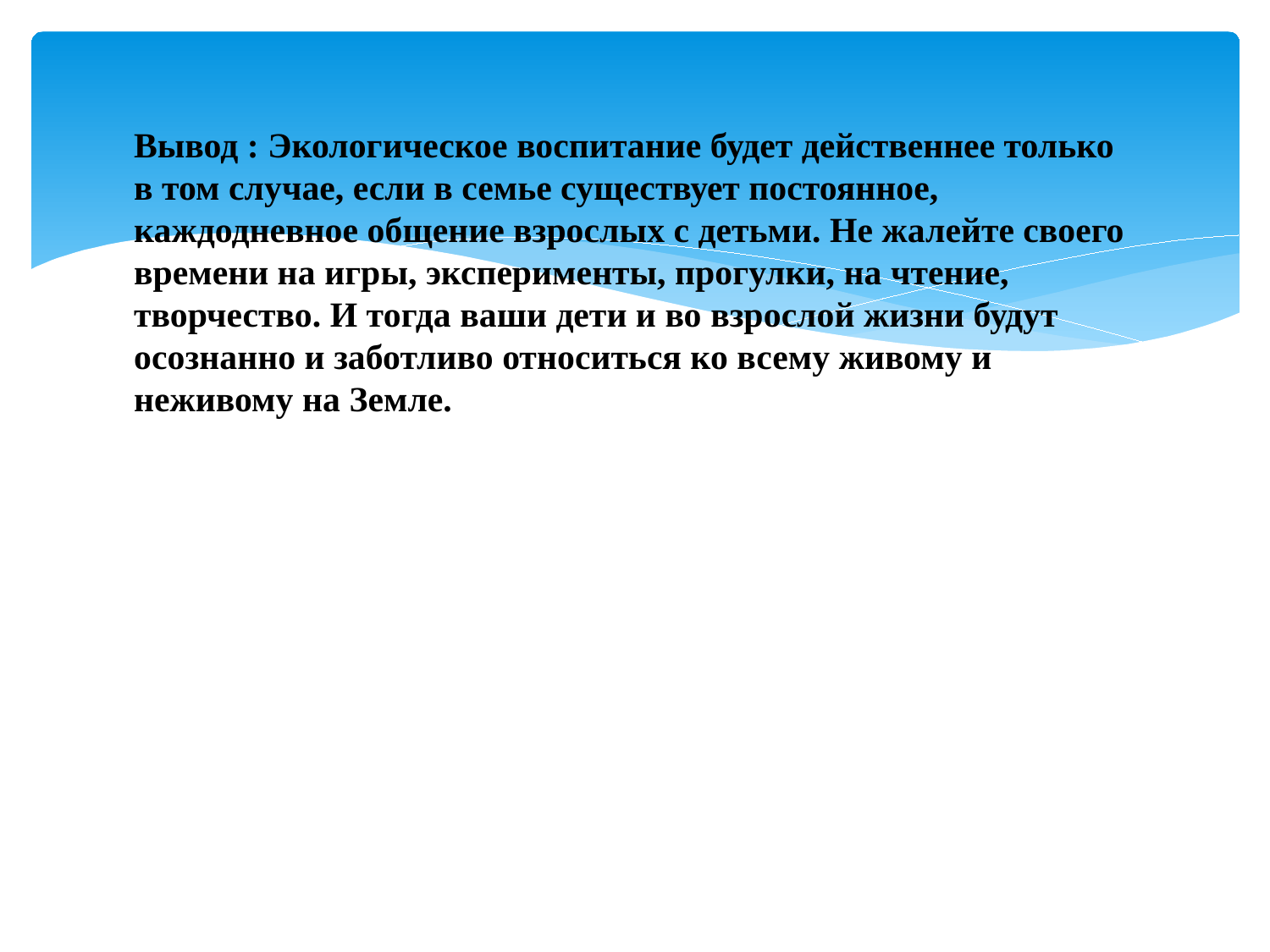

Вывод : Экологическое воспитание будет действеннее только в том случае, если в семье существует постоянное, каждодневное общение взрослых с детьми. Не жалейте своего времени на игры, эксперименты, прогулки, на чтение, творчество. И тогда ваши дети и во взрослой жизни будут осознанно и заботливо относиться ко всему живому и неживому на Земле.